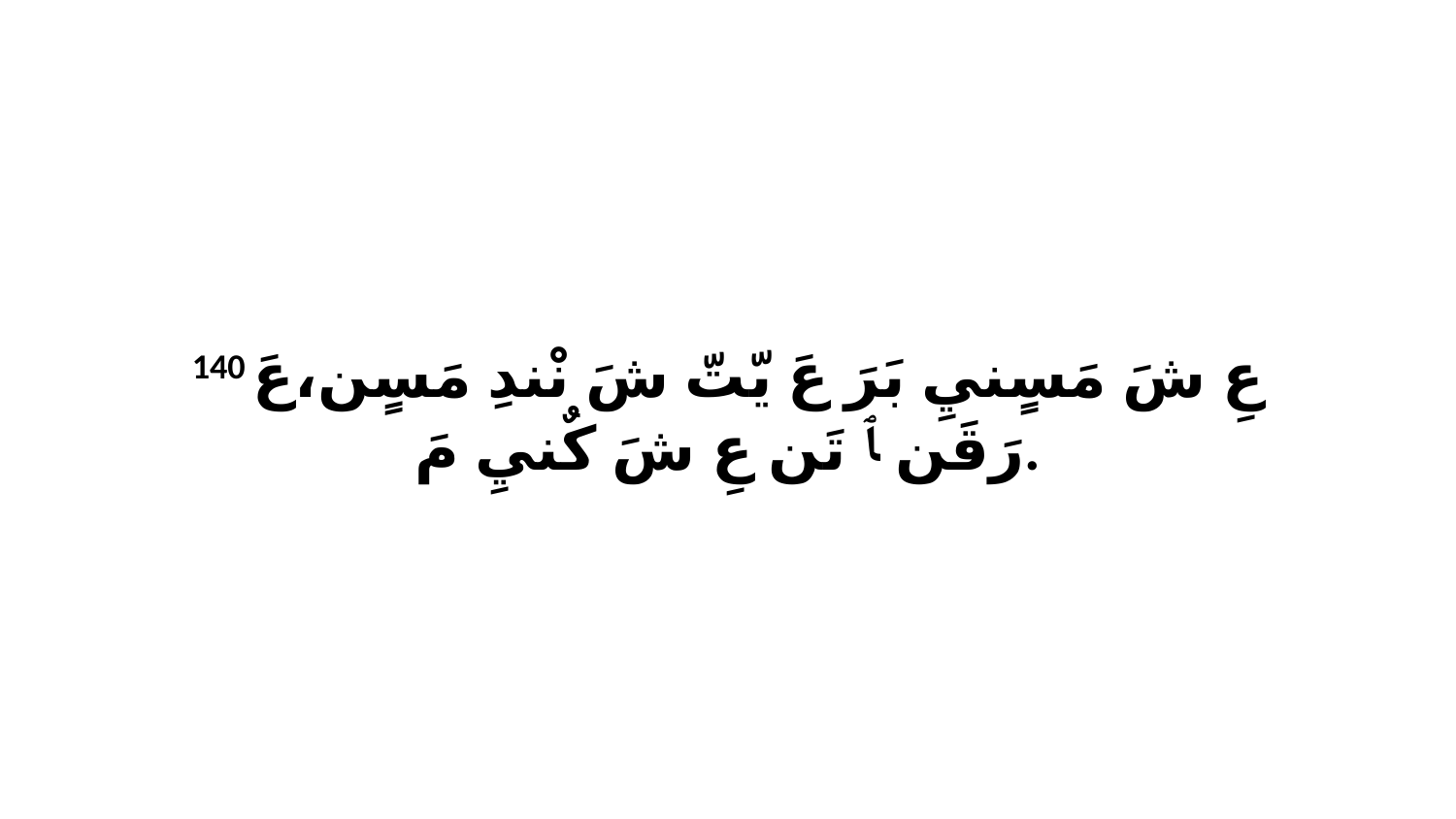

140 عِ شَ مَسٍنيِ بَرَ عَ يّتّ شَ نْندِ مَسٍن،عَ رَقَن ﭑ تَن عِ شَ كٌنيِ مَ.